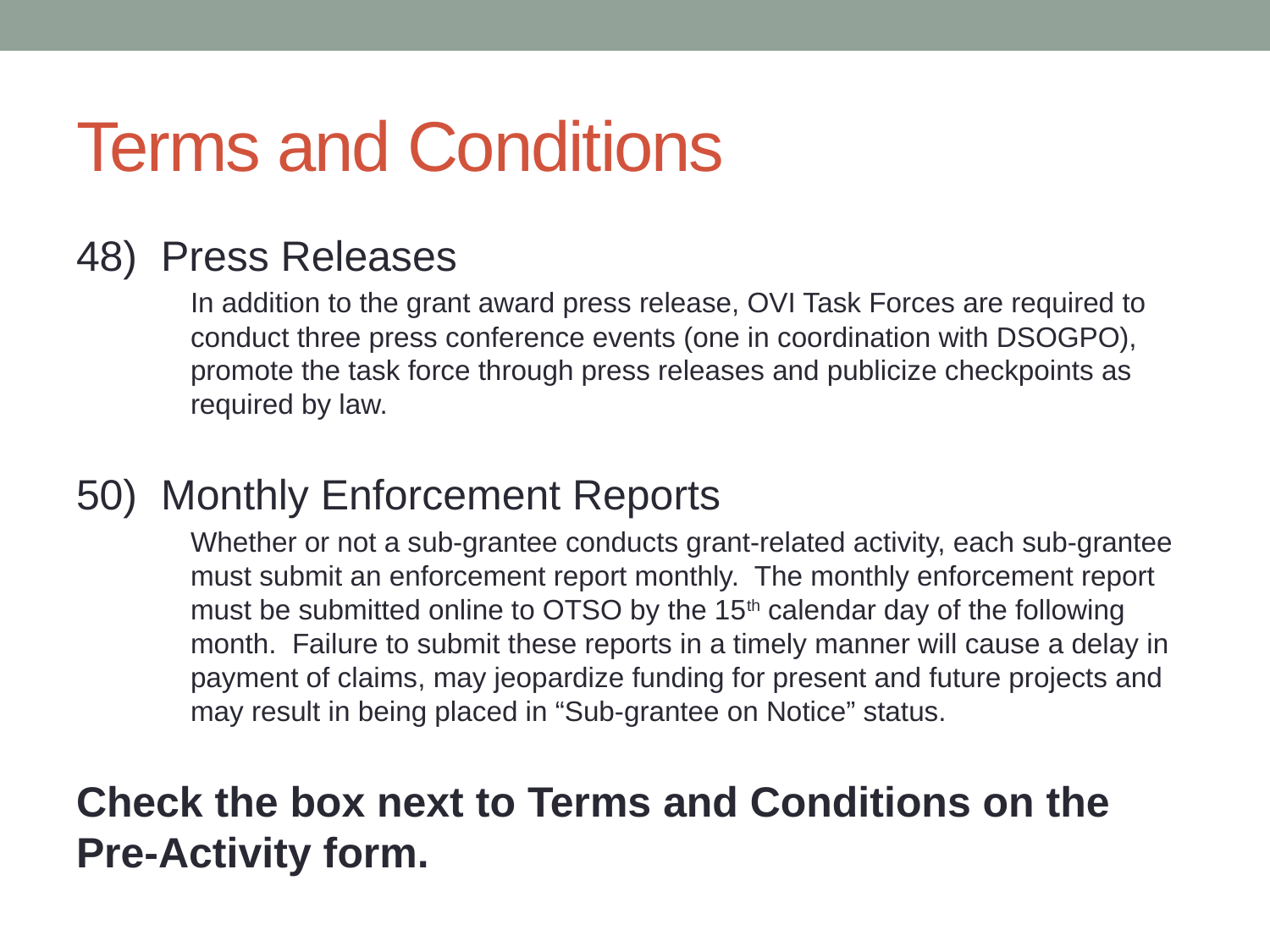

# Terms and Conditions
48)  Press Releases
In addition to the grant award press release, OVI Task Forces are required to conduct three press conference events (one in coordination with DSOGPO), promote the task force through press releases and publicize checkpoints as required by law.

50)  Monthly Enforcement Reports
Whether or not a sub-grantee conducts grant-related activity, each sub-grantee must submit an enforcement report monthly.  The monthly enforcement report must be submitted online to OTSO by the 15th calendar day of the following month.  Failure to submit these reports in a timely manner will cause a delay in payment of claims, may jeopardize funding for present and future projects and may result in being placed in “Sub-grantee on Notice” status.

Check the box next to Terms and Conditions on the Pre-Activity form.